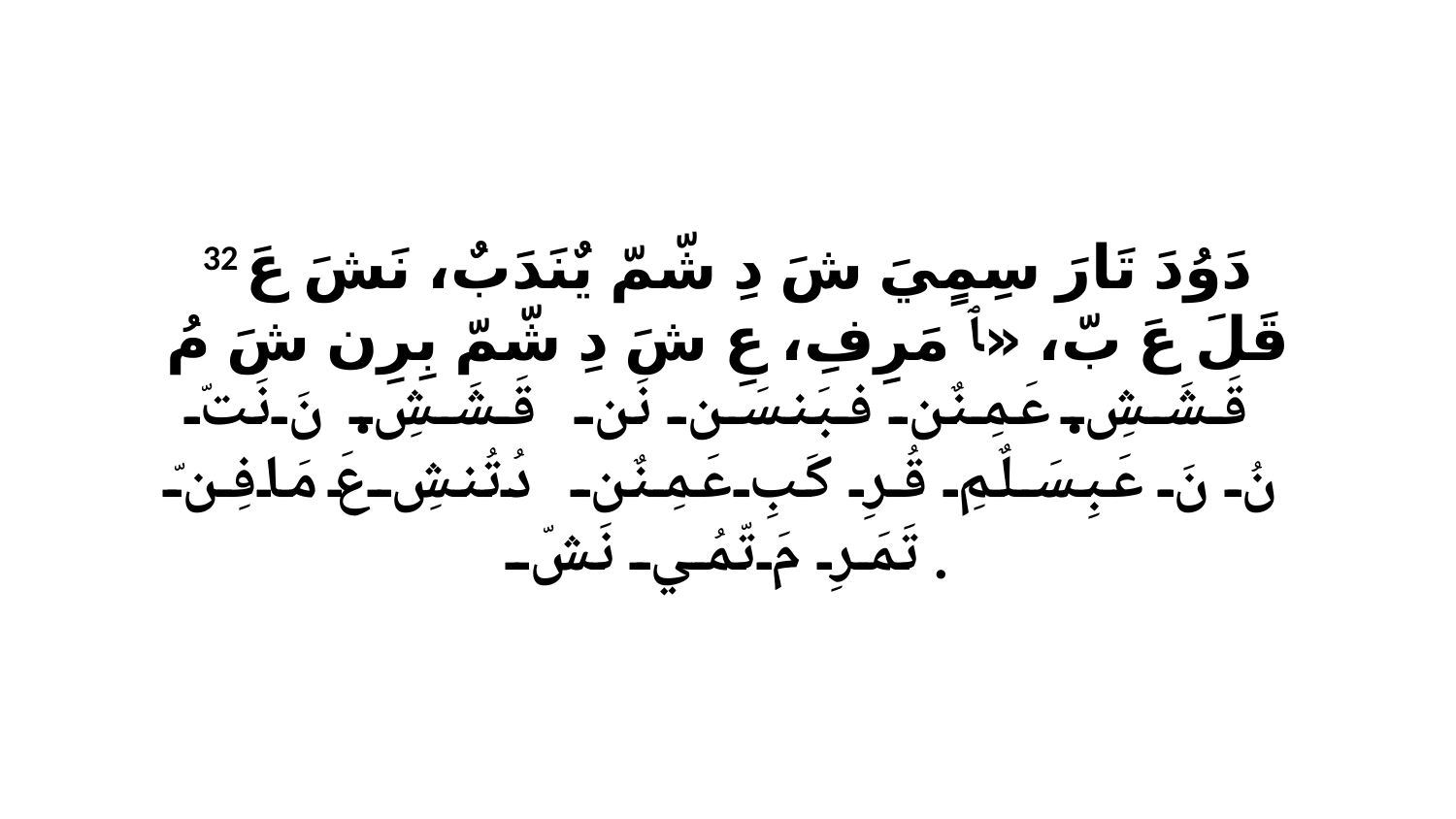

32 دَوُدَ تَارَ سِمٍيَ شَ دِ شّمّ يٌنَدَبٌ، نَشَ عَ قَلَ عَ بّ، «ﭑ مَرِفِ، عِ شَ دِ شّمّ بِرِن شَ مُ قَشَشِ. عَمِنٌن فبَنسَن نَن قَشَشِ. نَ نَتّ نُ نَ عَبِسَلٌمِ قُرِ كَبِ عَمِنٌن دُتُنشِ عَ مَافِنّ تَمَرِ مَ تّمُي نَشّ.